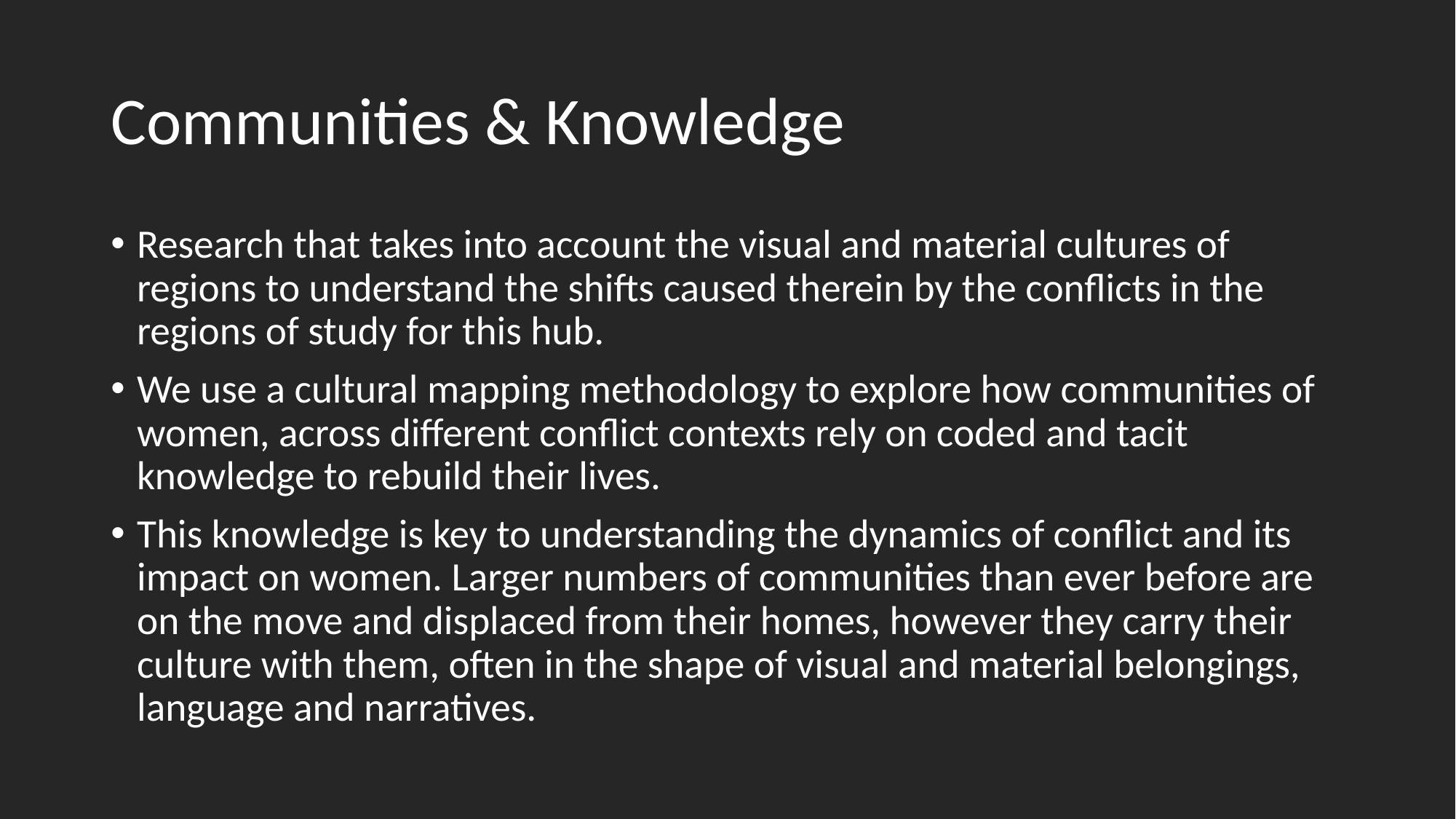

# Communities & Knowledge
Research that takes into account the visual and material cultures of regions to understand the shifts caused therein by the conflicts in the regions of study for this hub.
We use a cultural mapping methodology to explore how communities of women, across different conflict contexts rely on coded and tacit knowledge to rebuild their lives.
This knowledge is key to understanding the dynamics of conflict and its impact on women. Larger numbers of communities than ever before are on the move and displaced from their homes, however they carry their culture with them, often in the shape of visual and material belongings, language and narratives.